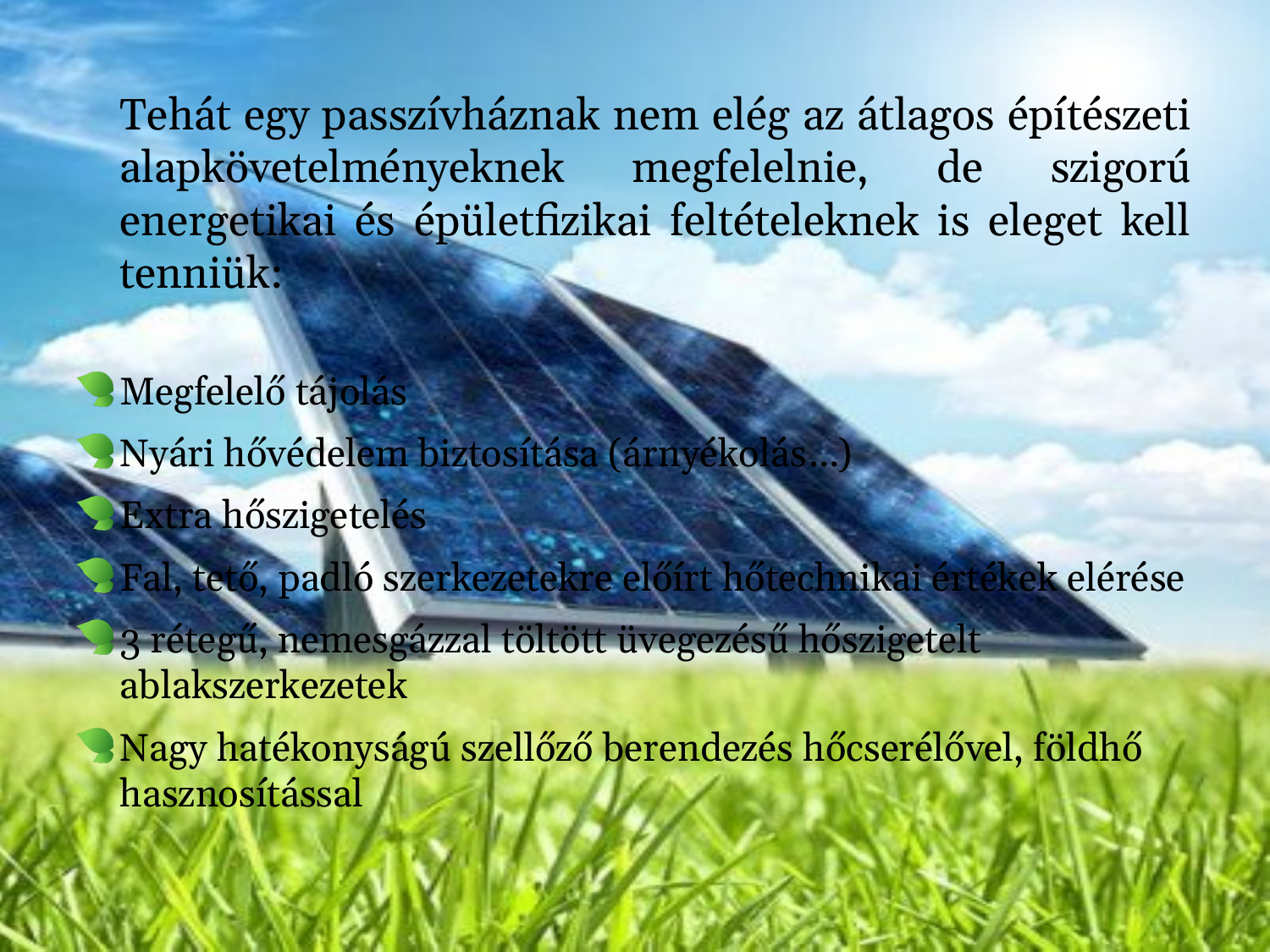

Tehát egy passzívháznak nem elég az átlagos építészeti alapkövetelményeknek megfelelnie, de szigorú energetikai és épületfizikai feltételeknek is eleget kell tenniük:

Megfelelő tájolás
Nyári hővédelem biztosítása (árnyékolás…)
Extra hőszigetelés
Fal, tető, padló szerkezetekre előírt hőtechnikai értékek elérése
3 rétegű, nemesgázzal töltött üvegezésű hőszigetelt ablakszerkezetek
Nagy hatékonyságú szellőző berendezés hőcserélővel, földhő hasznosítással